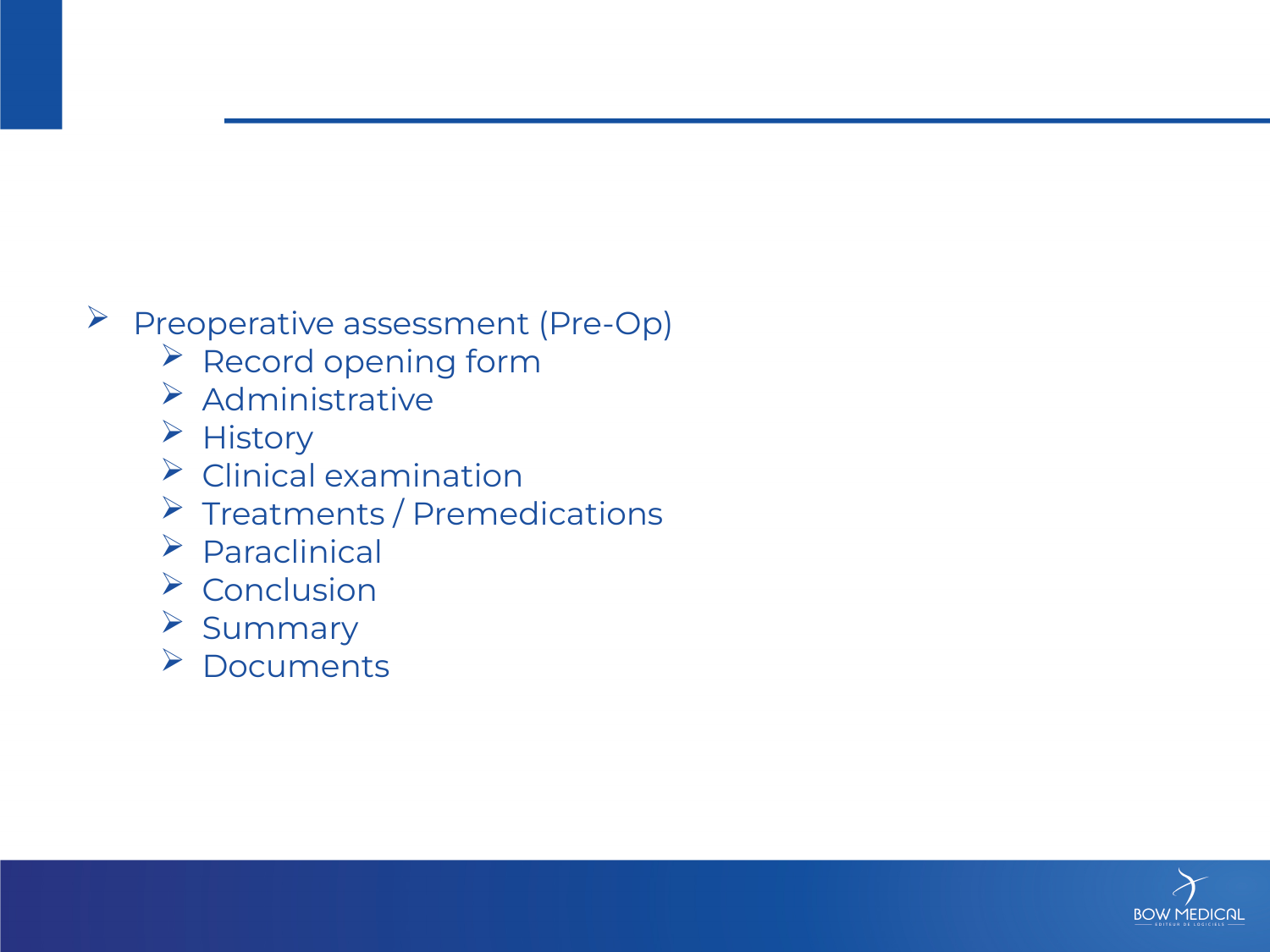

#

Preoperative assessment (Pre-Op)
  Record opening form
  Administrative
  History
  Clinical examination
  Treatments / Premedications
  Paraclinical
  Conclusion
  Summary
  Documents